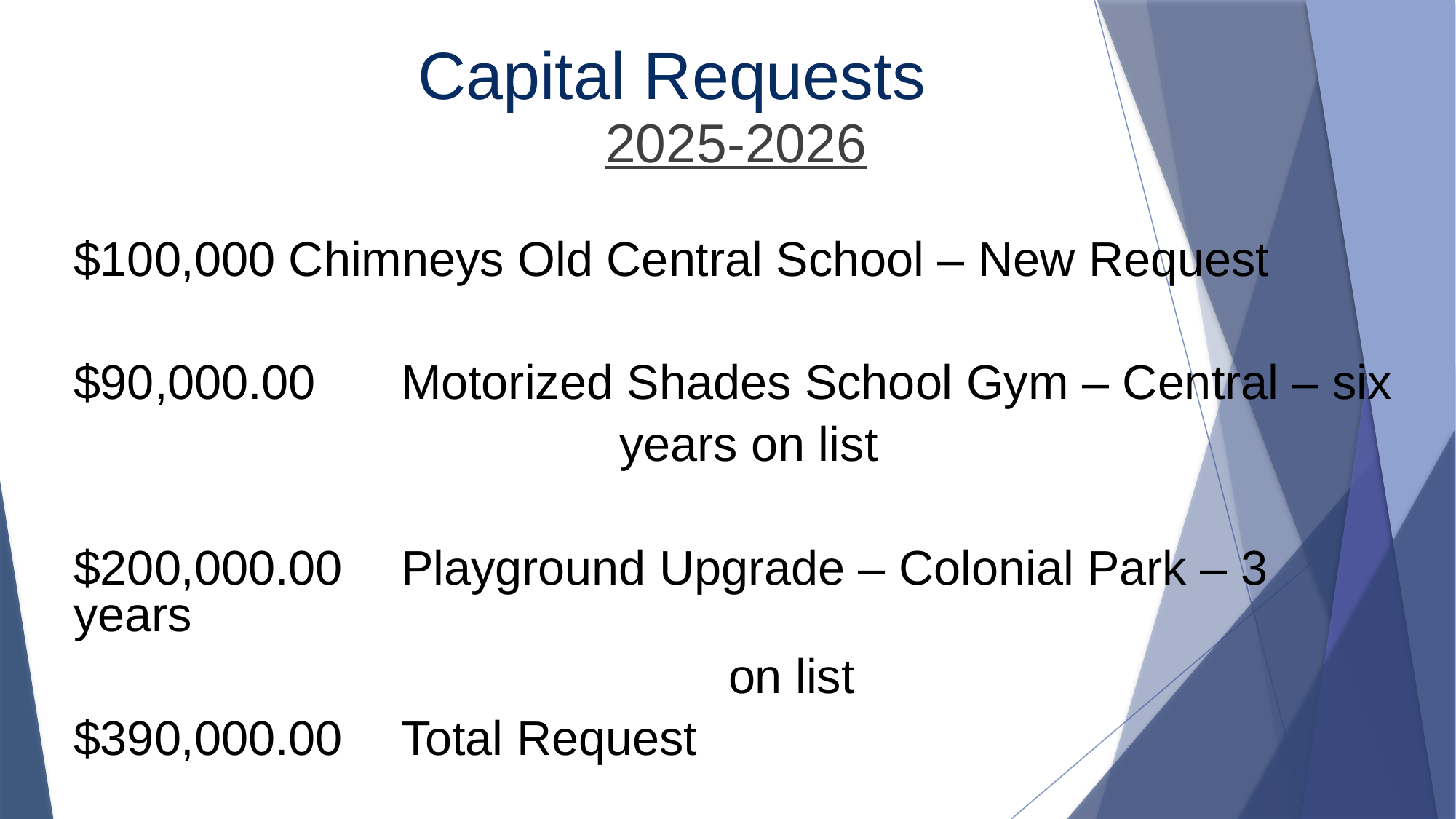

# Capital Requests
2025-2026

$100,000 Chimneys Old Central School – New Request

$90,000.00	Motorized Shades School Gym – Central – six
					years on list

$200,000.00	Playground Upgrade – Colonial Park – 3 years
						on list
$390,000.00	Total Request